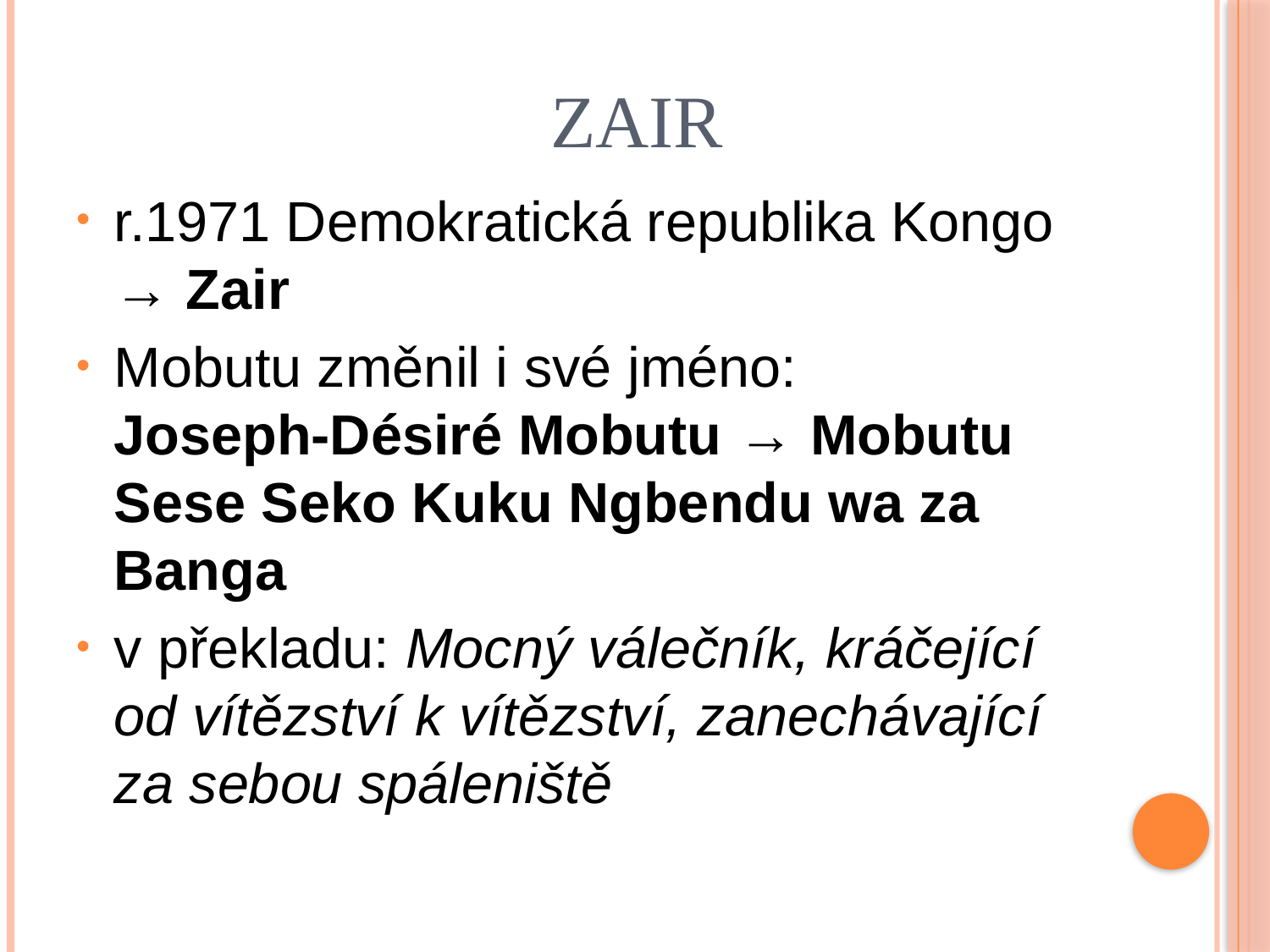

# Zair
r.1971 Demokratická republika Kongo → Zair
Mobutu změnil i své jméno:
Joseph-Désiré Mobutu → Mobutu Sese Seko Kuku Ngbendu wa za Banga
v překladu: Mocný válečník, kráčející od vítězství k vítězství, zanechávající za sebou spáleniště